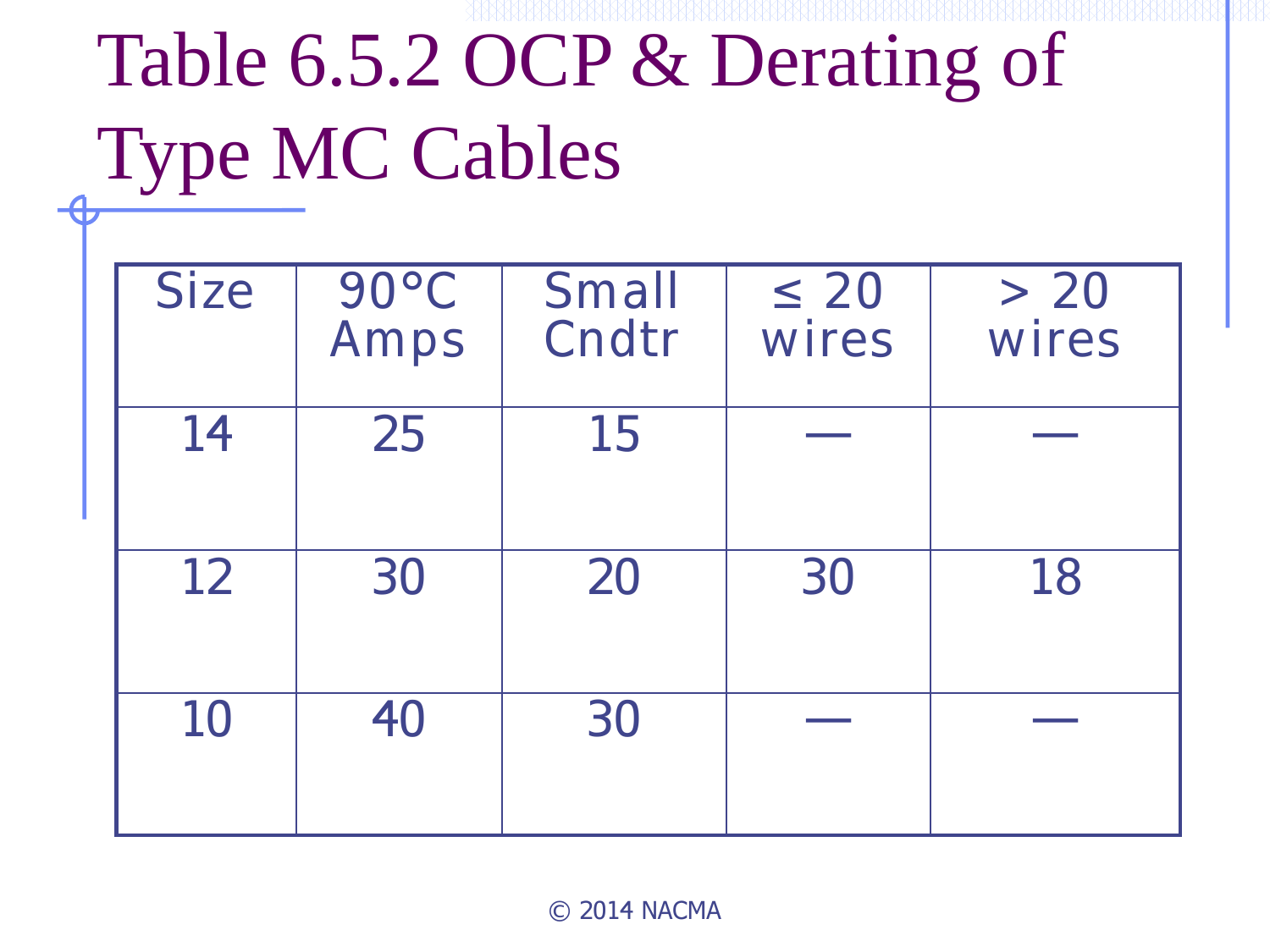

# Table 6.5.2 OCP & Derating of Type MC Cables
| Size | 90°C Amps | Small Cndtr | ≤ 20 wires | > 20 wires |
| --- | --- | --- | --- | --- |
| 14 | 25 | 15 | — | — |
| 12 | 30 | 20 | 30 | 18 |
| 10 | 40 | 30 | — | — |
© 2014 NACMA